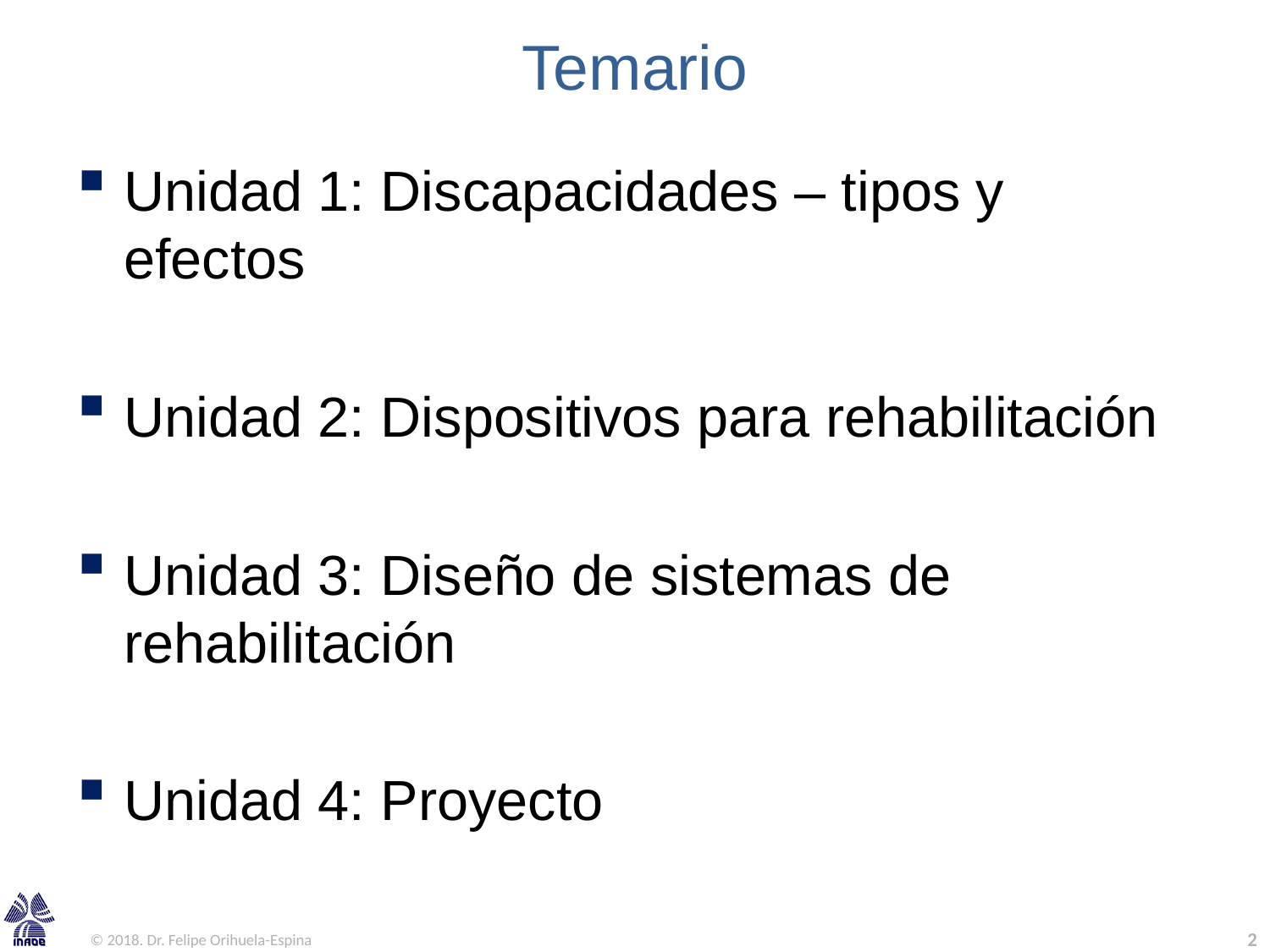

# Temario
Unidad 1: Discapacidades – tipos y efectos

Unidad 2: Dispositivos para rehabilitación

Unidad 3: Diseño de sistemas de rehabilitación

Unidad 4: Proyecto
© 2018. Dr. Felipe Orihuela-Espina
2